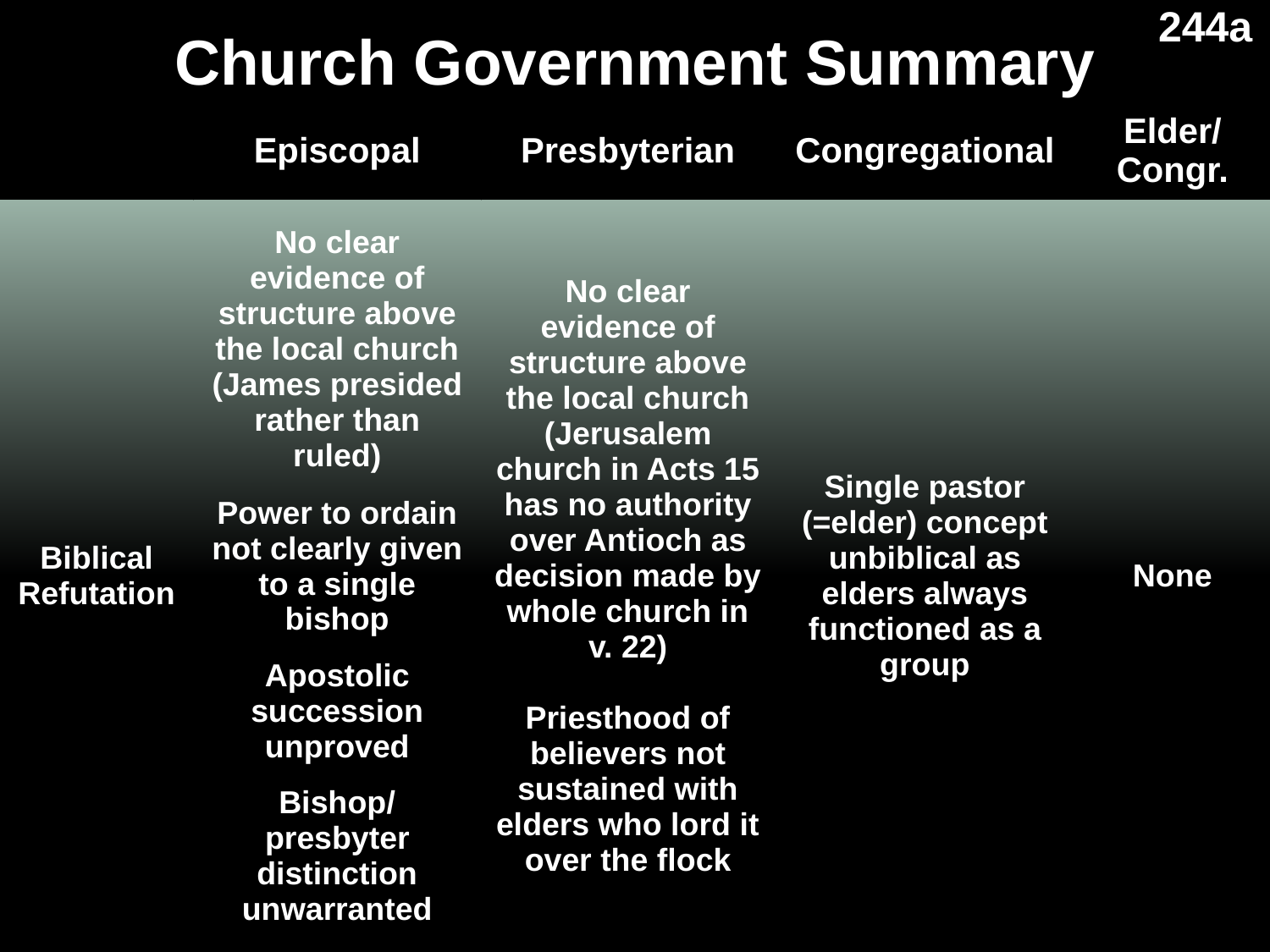

Church Government Summary
244a
|  | Episcopal | Presbyterian | Congregational | Elder/ Congr. |
| --- | --- | --- | --- | --- |
| Biblical Refutation | No clear evidence of structure above the local church (James presided rather than ruled)   Power to ordain not clearly given to a single bishop   Apostolic succession unproved   Bishop/ presbyter distinction unwarranted | No clear evidence of structure above the local church (Jerusalem church in Acts 15 has no authority over Antioch as decision made by whole church in v. 22)   Priesthood of believers not sustained with elders who lord it over the flock | Single pastor (=elder) concept unbiblical as elders always functioned as a group | None |